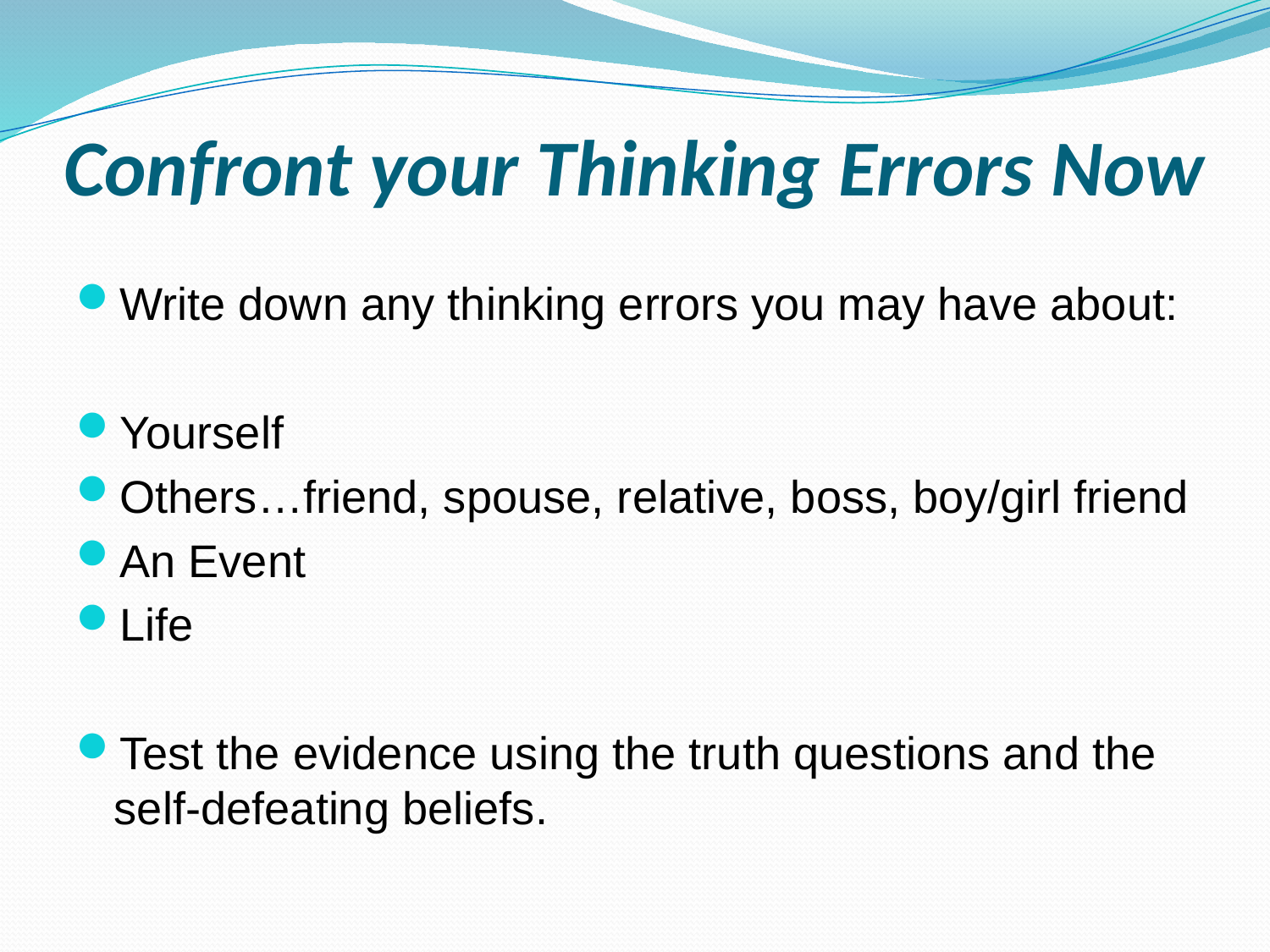

# Confront your Thinking Errors Now
Write down any thinking errors you may have about:

Yourself
Others…friend, spouse, relative, boss, boy/girl friend
An Event
Life

Test the evidence using the truth questions and the self-defeating beliefs.